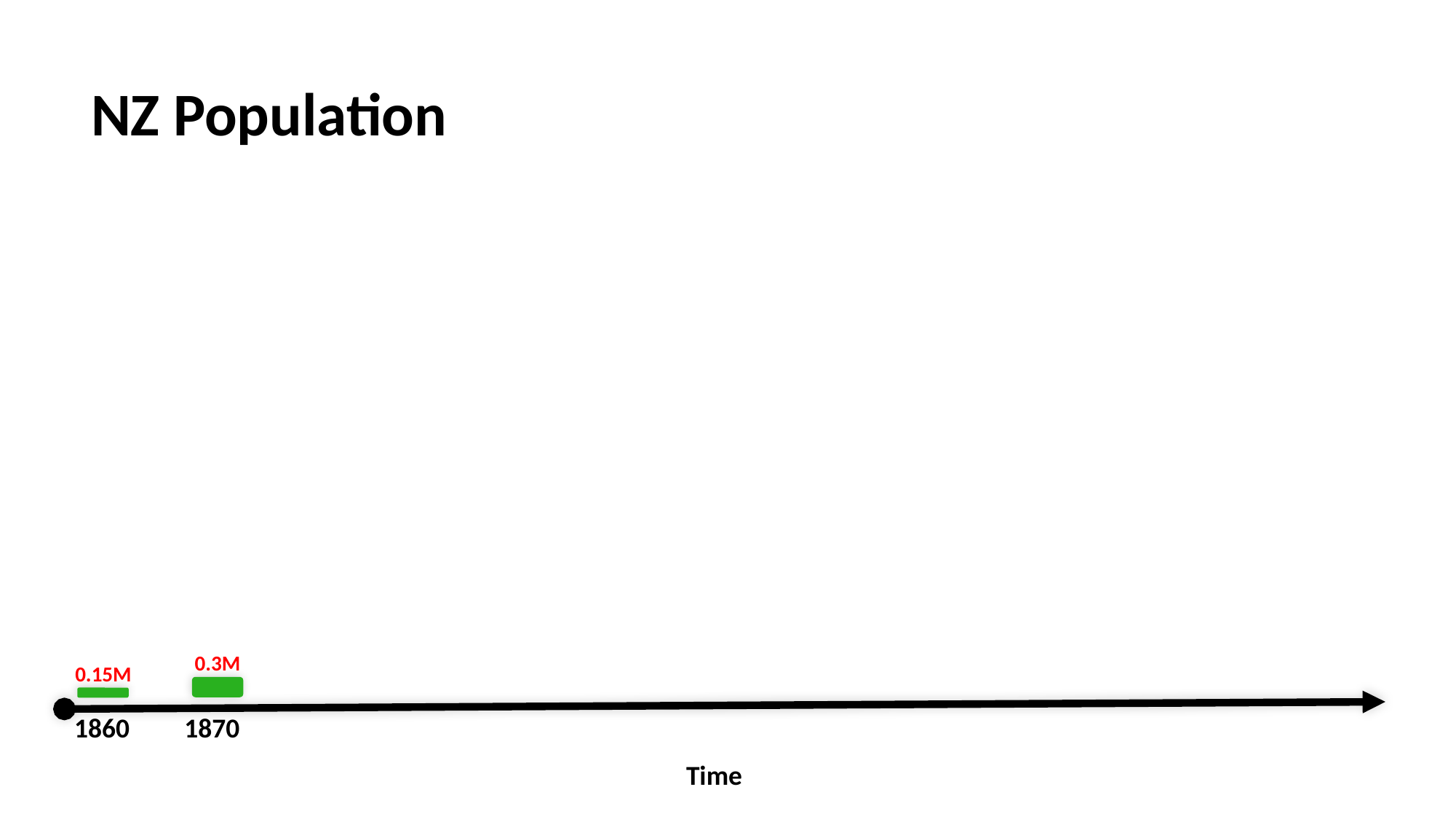

NZ Population
| Dec | 1858 | 115,461 |
| --- | --- | --- |
| Mar | 1874 | 344,985 |
| Apr | 1891 | 668,652 |
| Apr | 1921 | 1,271,667 |
| Apr | 1961 | 2,414,985 |
| Mar | 2018 | 4,871,300 |
| 16 |
| --- |
| 17 |
| 30 |
| 40 |
| 57 |
| 1860 | 0.15 |  |  |  |
| --- | --- | --- | --- | --- |
| 1870 | 0.3 | 100% | 10 | 10.0% |
| 1890 | 0.6 | 100% | 20 | 5.0% |
| 1920 | 1.2 | 100% | 30 | 3.3% |
| 1960 | 2.4 | 100% | 40 | 2.5% |
| 2018 | 4.8 | 100% | 58 | 1.7% |
| 2064 | 9.6 | 100% | 46 | 1.5% |
0.3M
0.15M

1860
1870
Time
| 2088 | 9.6 | 100% | 70 | 1 |
| --- | --- | --- | --- | --- |
| 2065 |  |  | 47 | 1.5 |
| 2053 |  |  | 35 | 2 |
| 2041 |  |  | 23 | 3 |
35
2053?
2%